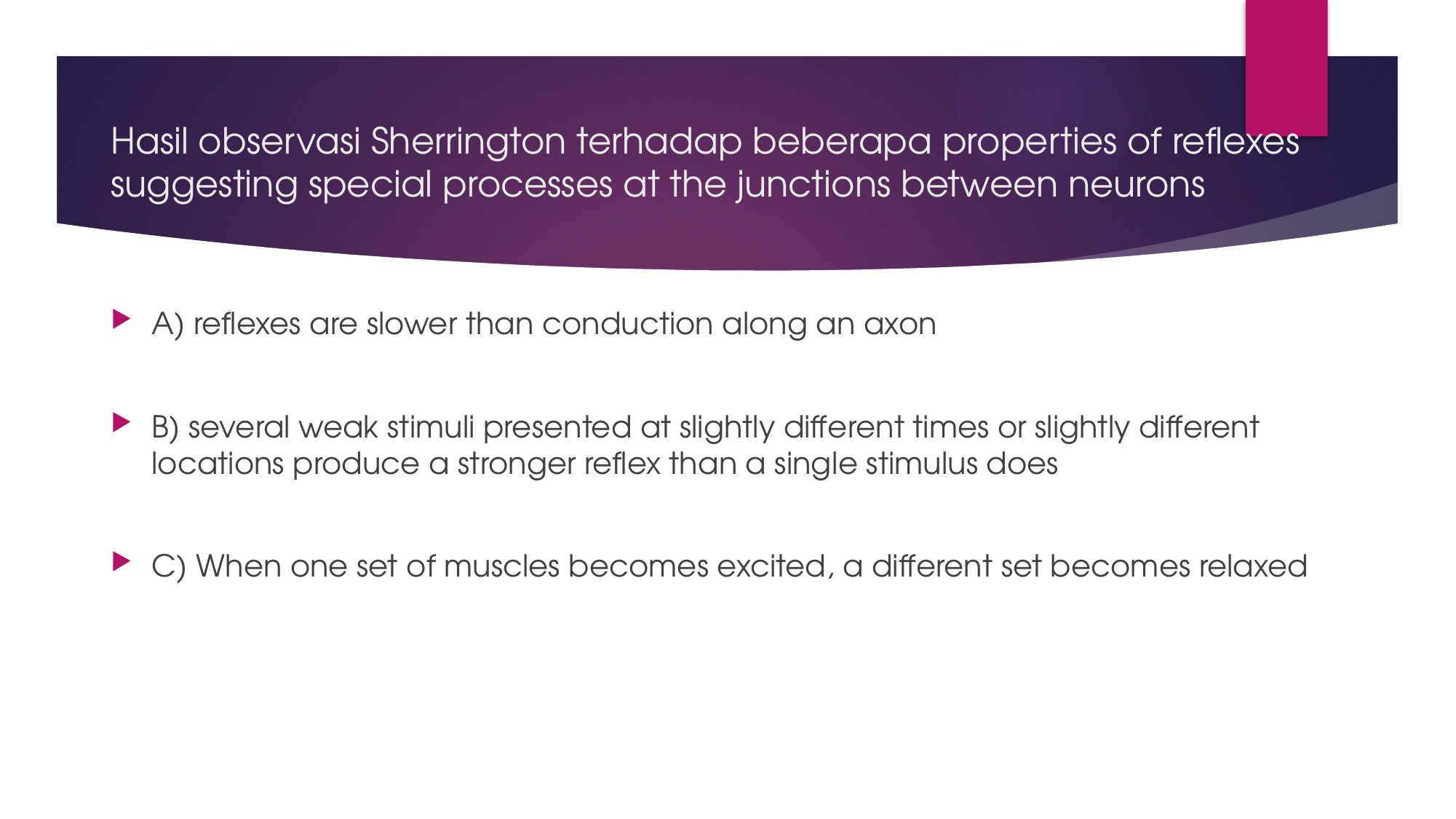

# Hasil observasi Sherrington terhadap beberapa properties of reflexes suggesting special processes at the junctions between neurons
A) reflexes are slower than conduction along an axon

B) several weak stimuli presented at slightly different times or slightly different locations produce a stronger reflex than a single stimulus does

C) When one set of muscles becomes excited, a different set becomes relaxed